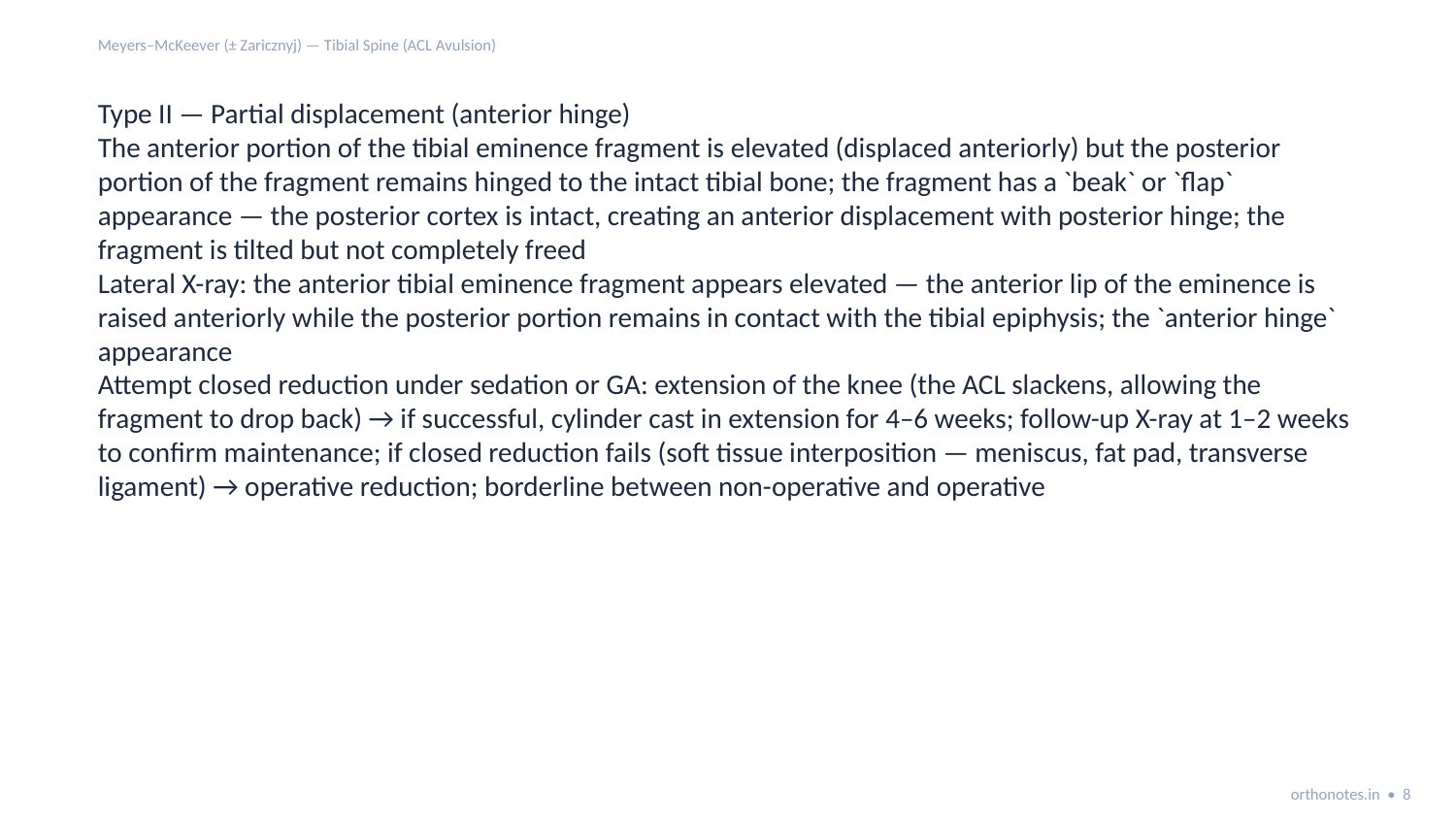

Meyers–McKeever (± Zaricznyj) — Tibial Spine (ACL Avulsion)
Type II — Partial displacement (anterior hinge)
The anterior portion of the tibial eminence fragment is elevated (displaced anteriorly) but the posterior portion of the fragment remains hinged to the intact tibial bone; the fragment has a `beak` or `flap` appearance — the posterior cortex is intact, creating an anterior displacement with posterior hinge; the fragment is tilted but not completely freed
Lateral X-ray: the anterior tibial eminence fragment appears elevated — the anterior lip of the eminence is raised anteriorly while the posterior portion remains in contact with the tibial epiphysis; the `anterior hinge` appearance
Attempt closed reduction under sedation or GA: extension of the knee (the ACL slackens, allowing the fragment to drop back) → if successful, cylinder cast in extension for 4–6 weeks; follow-up X-ray at 1–2 weeks to confirm maintenance; if closed reduction fails (soft tissue interposition — meniscus, fat pad, transverse ligament) → operative reduction; borderline between non-operative and operative
orthonotes.in  •  8